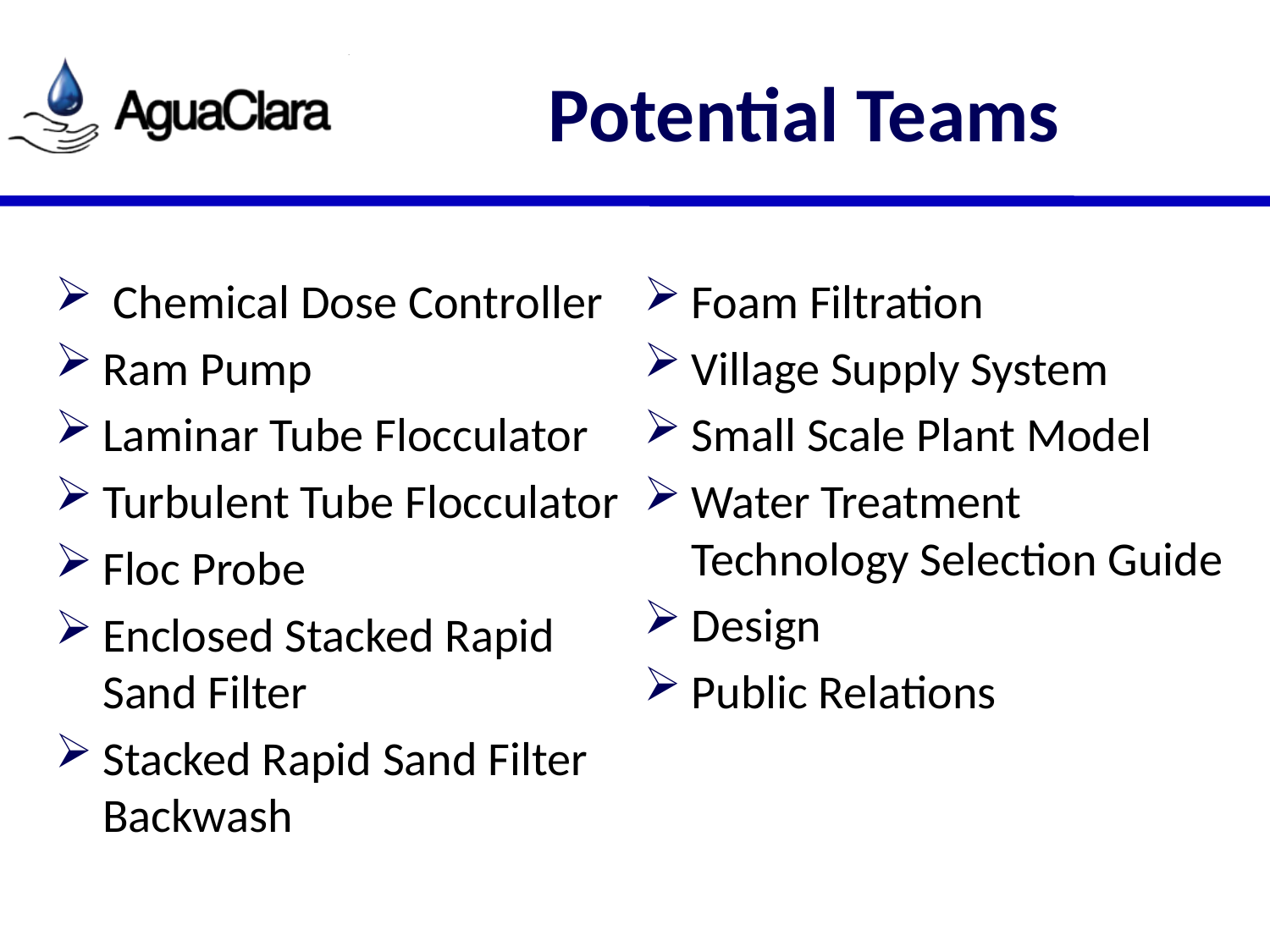

# Potential Teams
 Chemical Dose Controller
Ram Pump
Laminar Tube Flocculator
Turbulent Tube Flocculator
Floc Probe
Enclosed Stacked Rapid Sand Filter
Stacked Rapid Sand Filter Backwash
Foam Filtration
Village Supply System
Small Scale Plant Model
Water Treatment Technology Selection Guide
Design
Public Relations